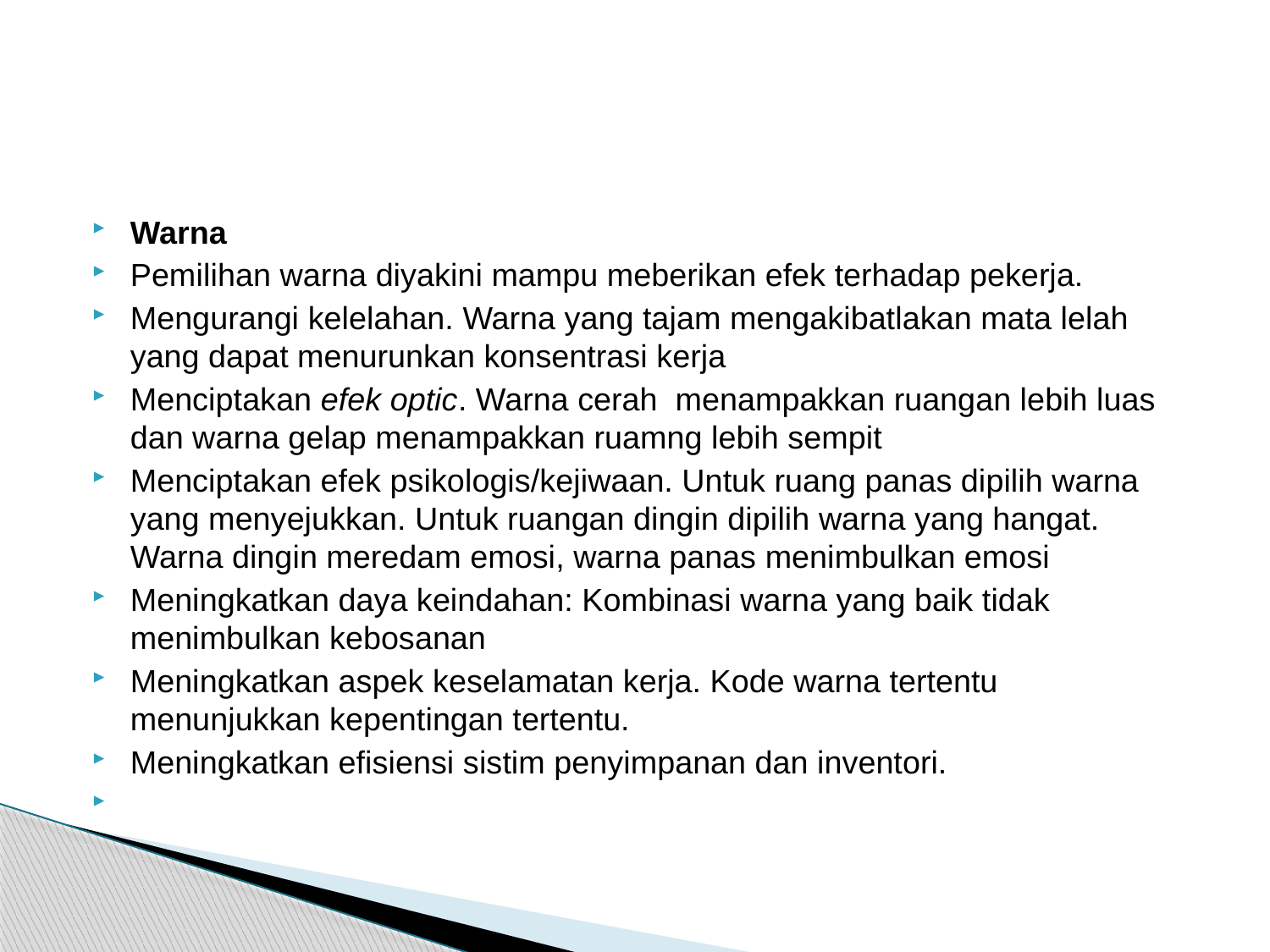

#
Warna
Pemilihan warna diyakini mampu meberikan efek terhadap pekerja.
Mengurangi kelelahan. Warna yang tajam mengakibatlakan mata lelah yang dapat menurunkan konsentrasi kerja
Menciptakan efek optic. Warna cerah  menampakkan ruangan lebih luas dan warna gelap menampakkan ruamng lebih sempit
Menciptakan efek psikologis/kejiwaan. Untuk ruang panas dipilih warna yang menyejukkan. Untuk ruangan dingin dipilih warna yang hangat. Warna dingin meredam emosi, warna panas menimbulkan emosi
Meningkatkan daya keindahan: Kombinasi warna yang baik tidak menimbulkan kebosanan
Meningkatkan aspek keselamatan kerja. Kode warna tertentu menunjukkan kepentingan tertentu.
Meningkatkan efisiensi sistim penyimpanan dan inventori.